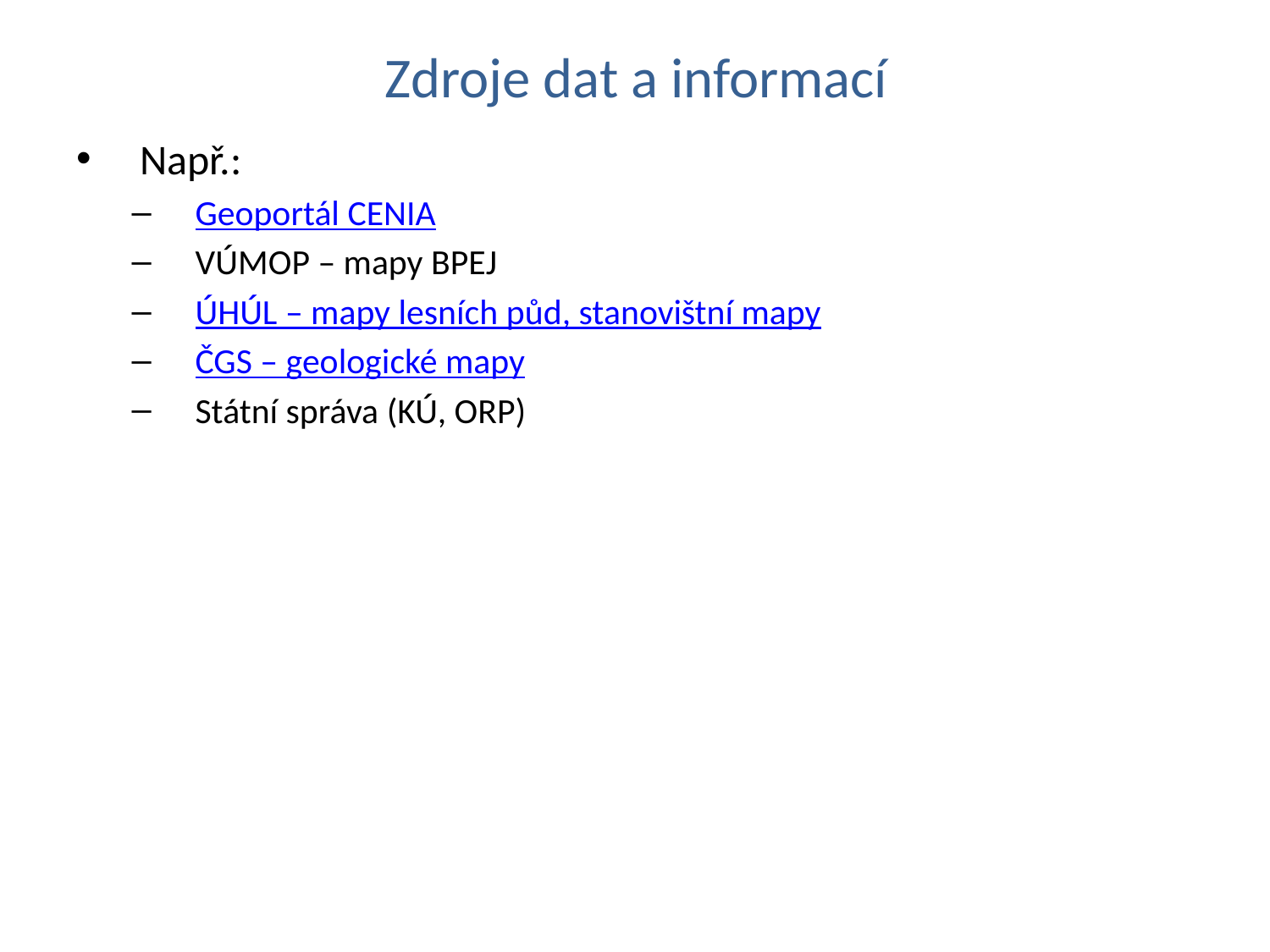

# Zdroje dat a informací
Např.:
Geoportál CENIA
VÚMOP – mapy BPEJ
ÚHÚL – mapy lesních půd, stanovištní mapy
ČGS – geologické mapy
Státní správa (KÚ, ORP)